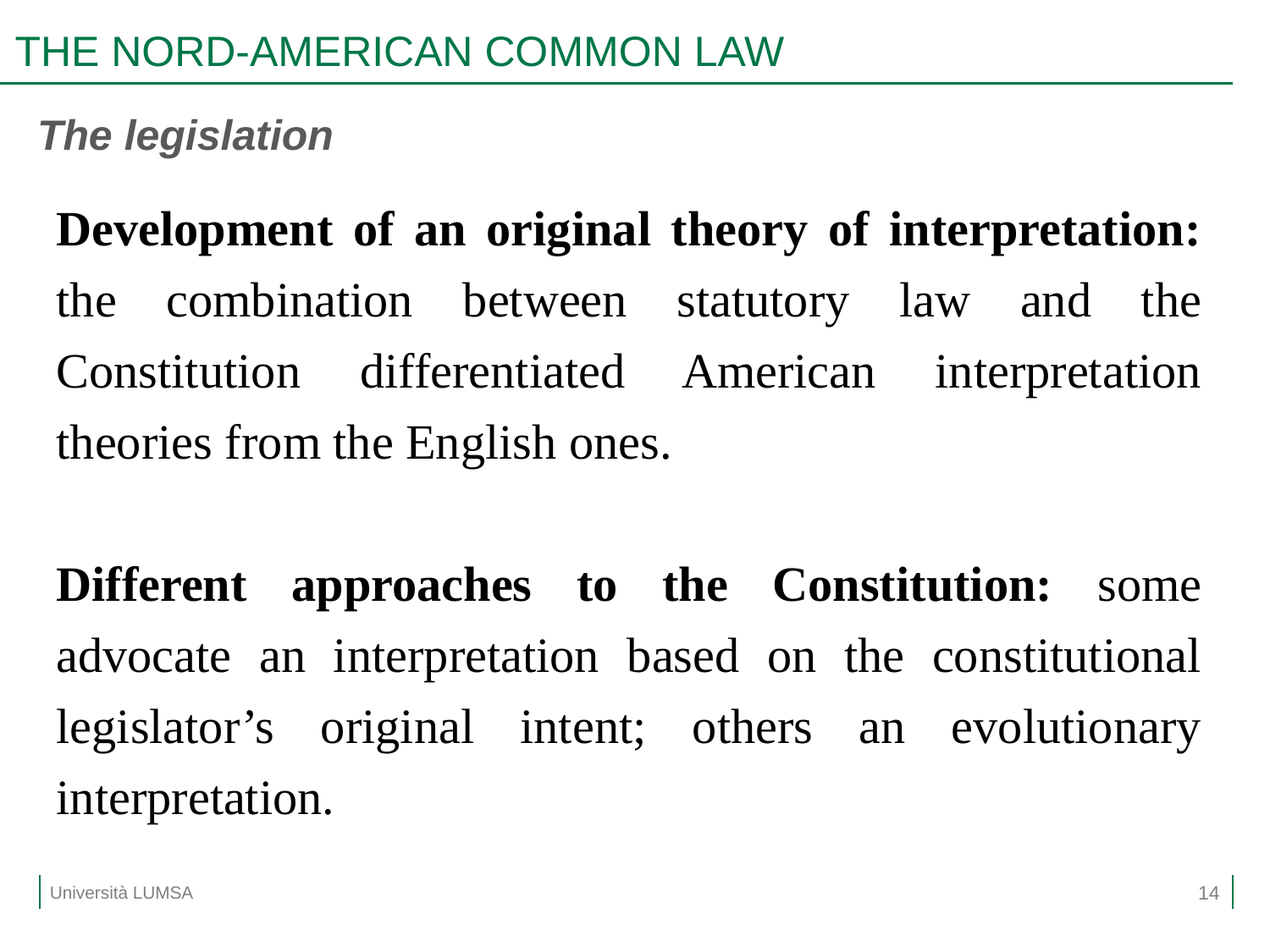

# THE NORD-AMERICAN COMMON LAW
The legislation
Development of an original theory of interpretation: the combination between statutory law and the Constitution differentiated American interpretation theories from the English ones.

Different approaches to the Constitution: some advocate an interpretation based on the constitutional legislator’s original intent; others an evolutionary interpretation.
14